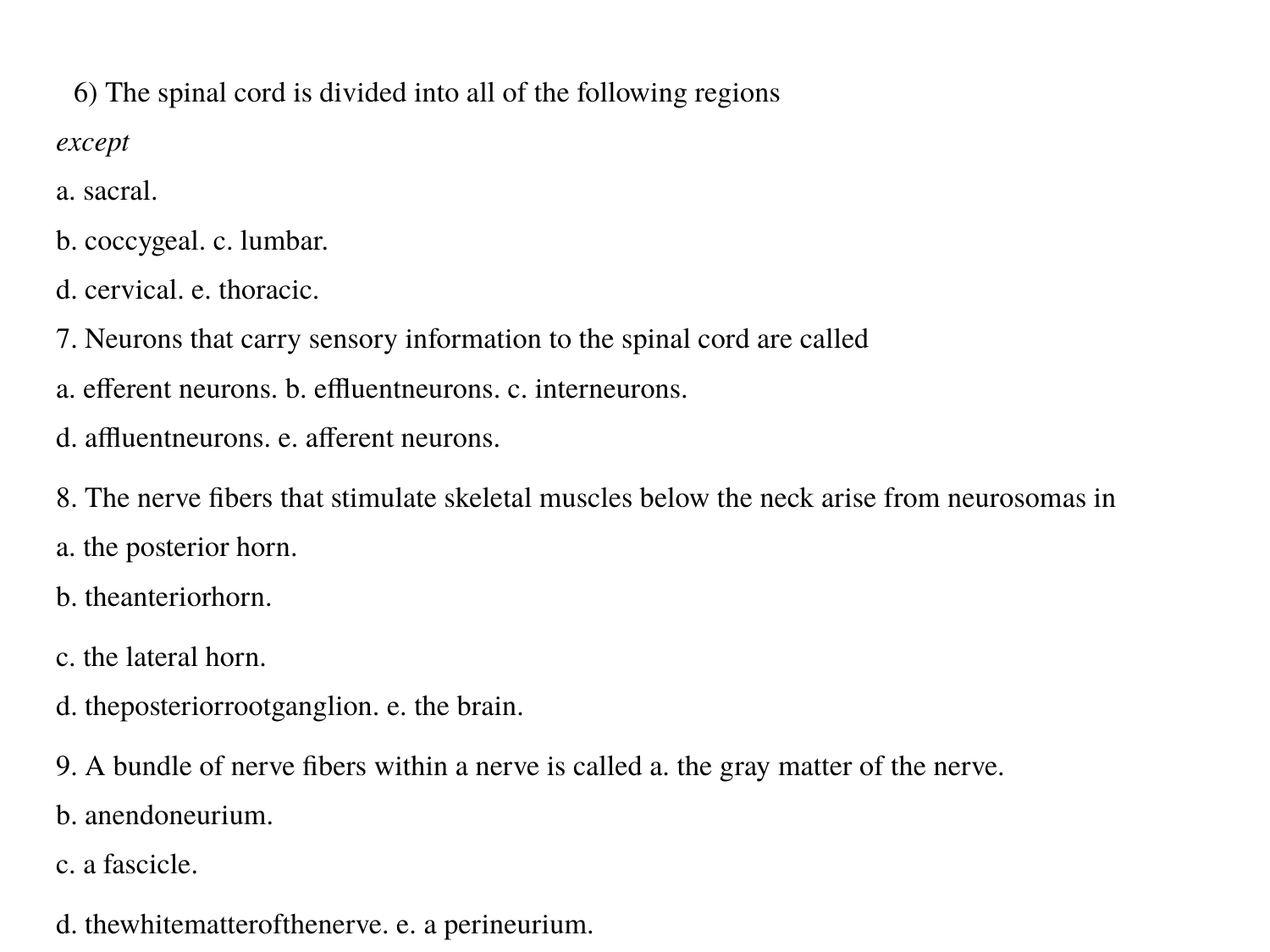

6) The spinal cord is divided into all of the following regions
except
a. sacral.
b. coccygeal. c. lumbar.
d. cervical. e. thoracic.
7. Neurons that carry sensory information to the spinal cord are called
a. efferent neurons. b. effluentneurons. c. interneurons.
d. affluentneurons. e. afferent neurons.
8. The nerve fibers that stimulate skeletal muscles below the neck arise from neurosomas in
a. the posterior horn.
b. theanteriorhorn.
c. the lateral horn.
d. theposteriorrootganglion. e. the brain.
9. A bundle of nerve fibers within a nerve is called a. the gray matter of the nerve.
b. anendoneurium.
c. a fascicle.
d. thewhitematterofthenerve. e. a perineurium.
10. Jerking your hand back when you are burned is an example of a. an alarm reflex.
b. astretchreflex.
c. decussation.
d. avisceralreflex.
e. a monosynaptic reflex.